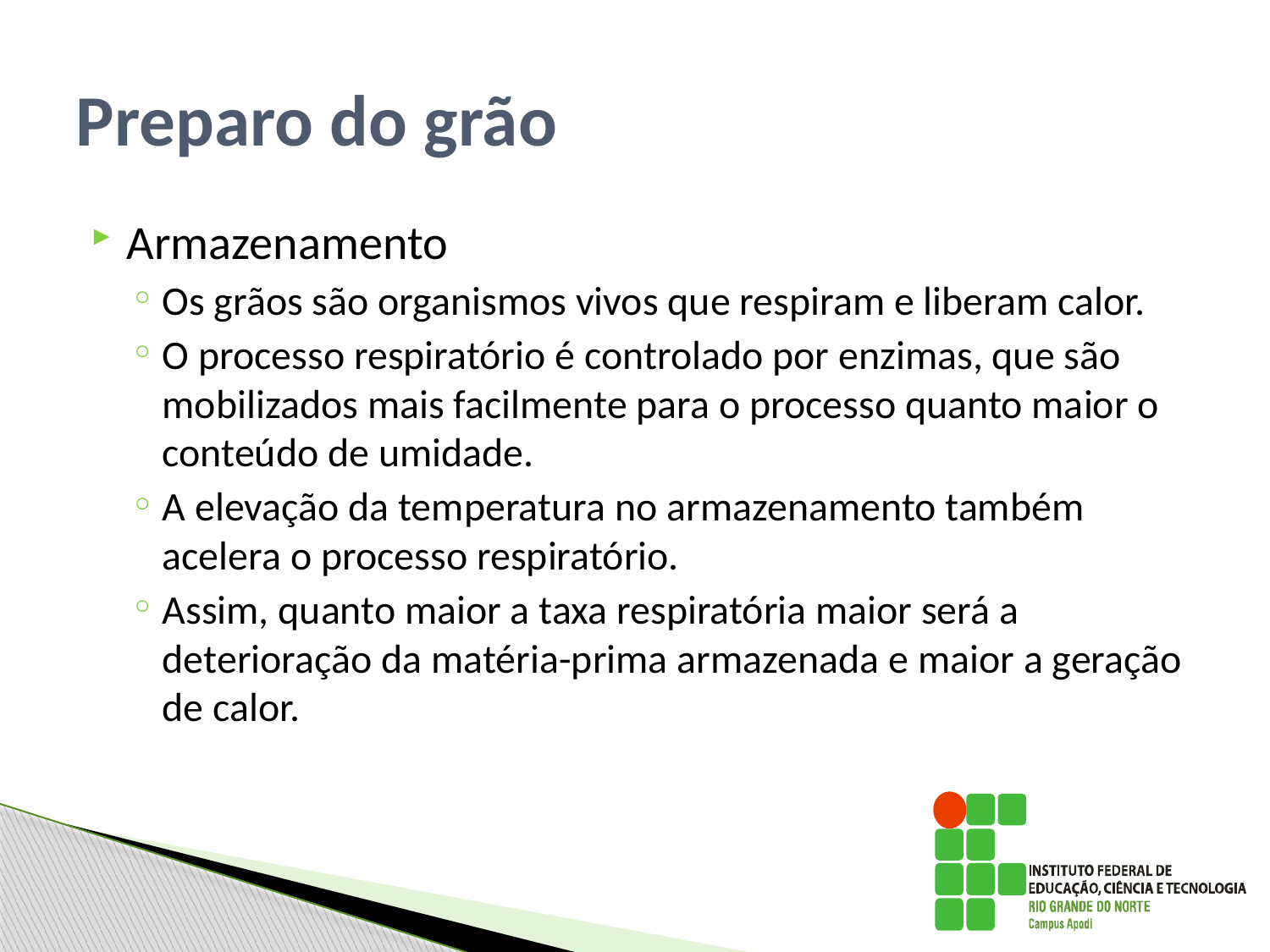

# Preparo do grão
Armazenamento
Os grãos são organismos vivos que respiram e liberam calor.
O processo respiratório é controlado por enzimas, que são mobilizados mais facilmente para o processo quanto maior o conteúdo de umidade.
A elevação da temperatura no armazenamento também acelera o processo respiratório.
Assim, quanto maior a taxa respiratória maior será a deterioração da matéria-prima armazenada e maior a geração de calor.